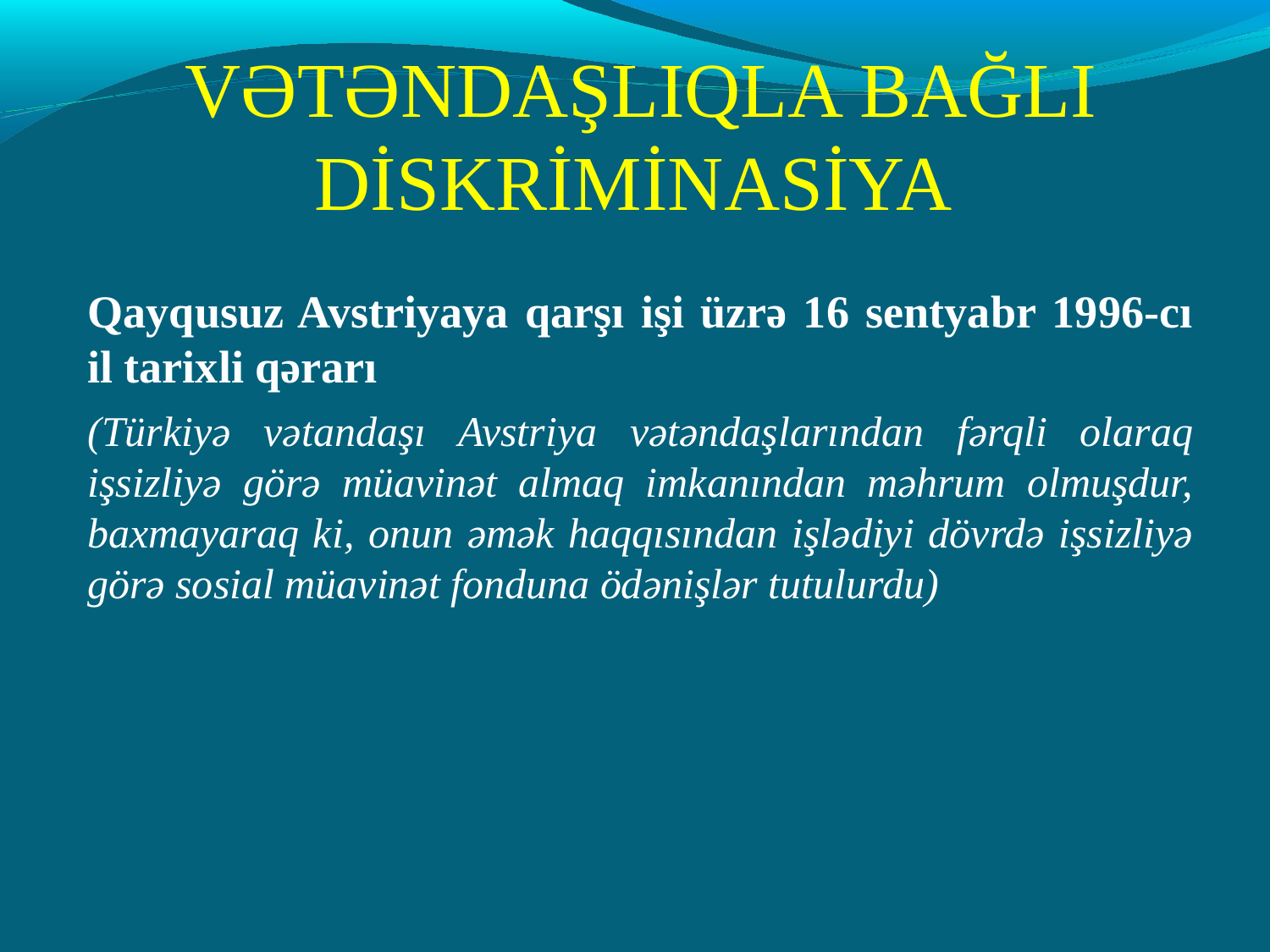

VƏTƏNDAŞLIQLA BAĞLI DİSKRİMİNASİYA
Qayqusuz Avstriyaya qarşı işi üzrə 16 sentyabr 1996-cı il tarixli qərarı
(Türkiyə vətandaşı Avstriya vətəndaşlarından fərqli olaraq işsizliyə görə müavinət almaq imkanından məhrum olmuşdur, baxmayaraq ki, onun əmək haqqısından işlədiyi dövrdə işsizliyə görə sosial müavinət fonduna ödənişlər tutulurdu)